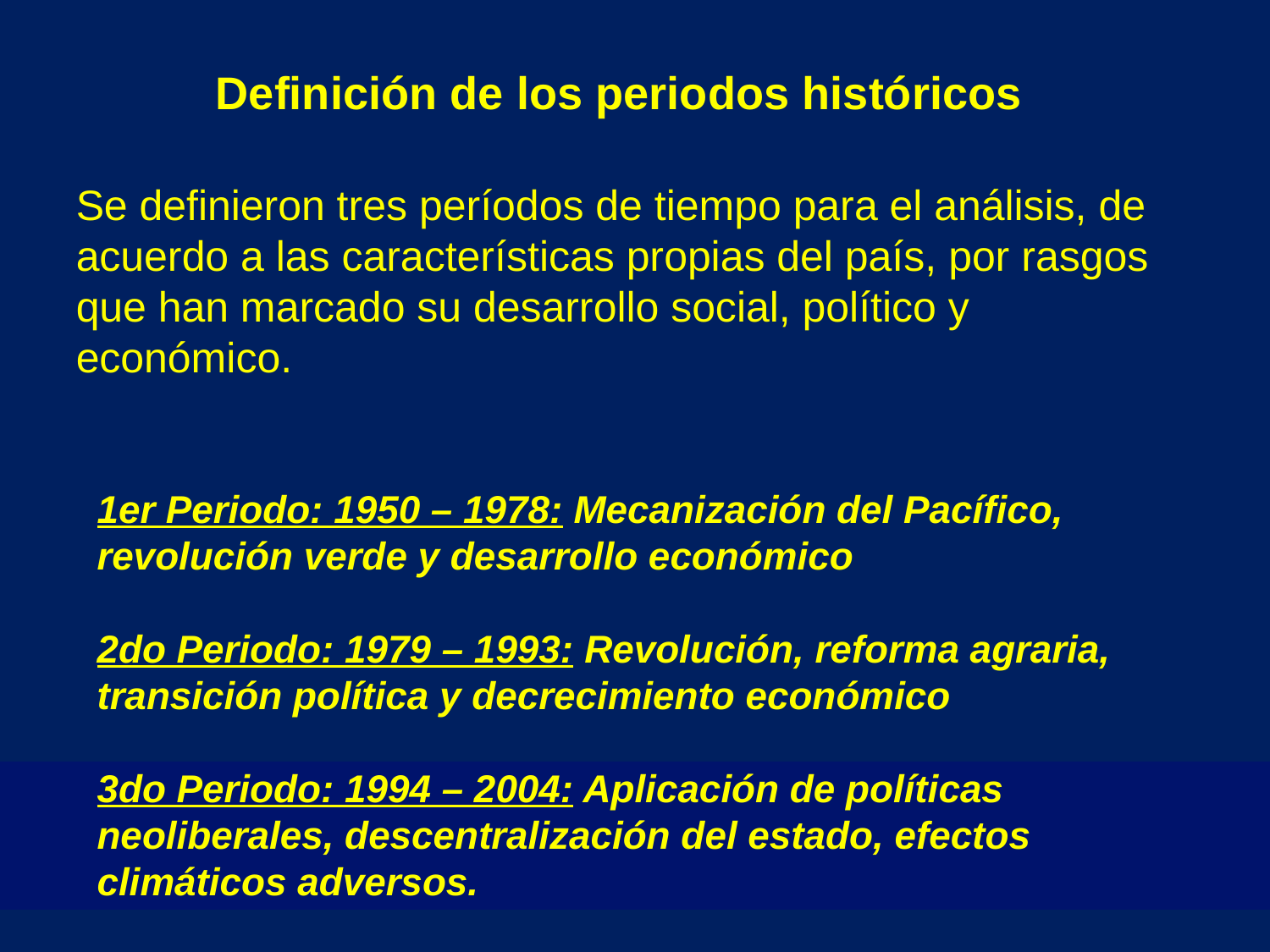

Definición de los periodos históricos

Se definieron tres períodos de tiempo para el análisis, de acuerdo a las características propias del país, por rasgos que han marcado su desarrollo social, político y económico.

1er Periodo: 1950 – 1978: Mecanización del Pacífico, revolución verde y desarrollo económico

2do Periodo: 1979 – 1993: Revolución, reforma agraria, transición política y decrecimiento económico

3do Periodo: 1994 – 2004: Aplicación de políticas neoliberales, descentralización del estado, efectos climáticos adversos.